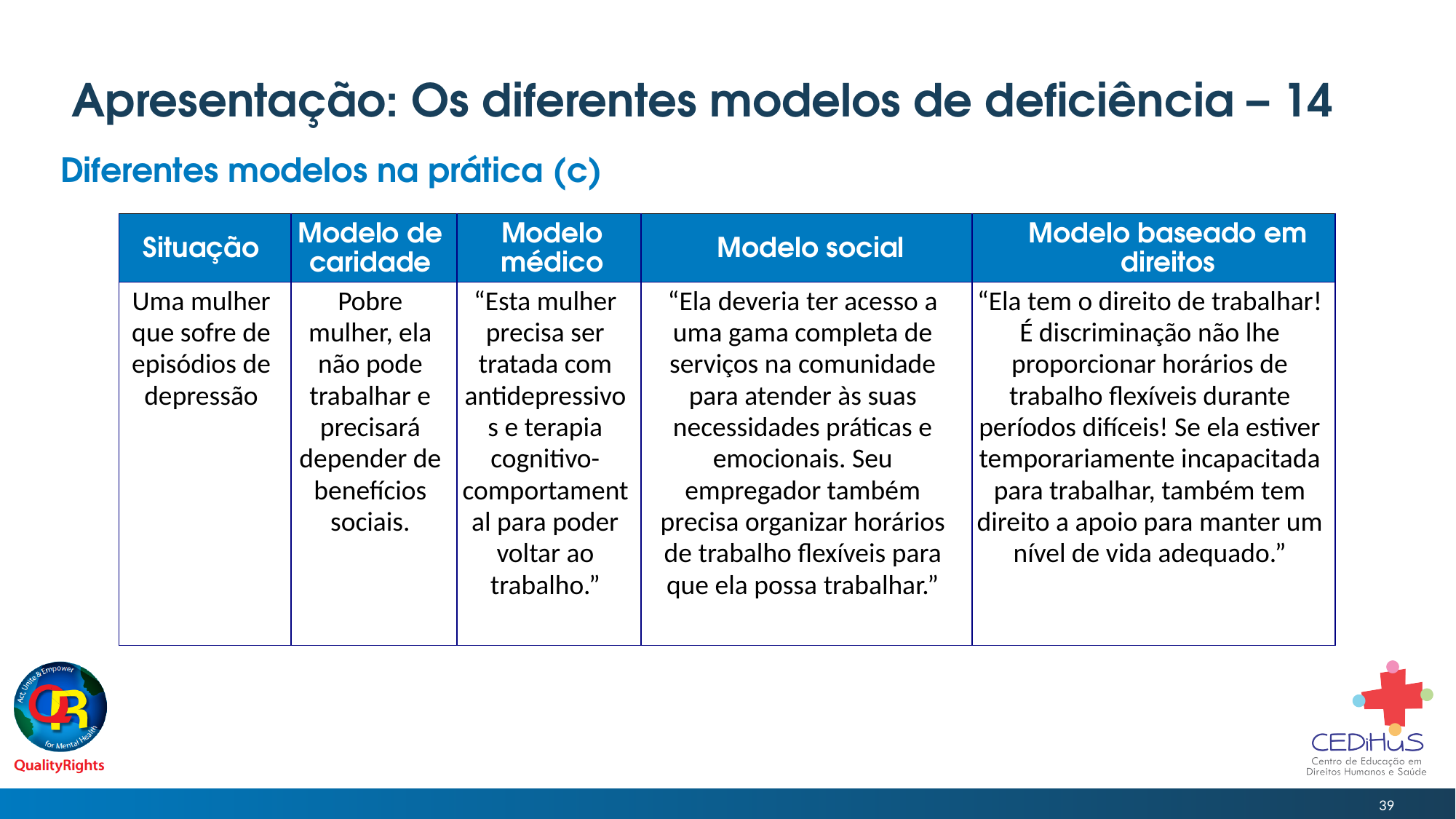

# Apresentação: Os diferentes modelos de deficiência – 14
Diferentes modelos na prática (c)
| Situação | Modelo de caridade | Modelo médico | Modelo social | Modelo baseado em direitos |
| --- | --- | --- | --- | --- |
| Uma mulher que sofre de episódios de depressão | Pobre mulher, ela não pode trabalhar e precisará depender de benefícios sociais. | “Esta mulher precisa ser tratada com antidepressivos e terapia cognitivo-comportamental para poder voltar ao trabalho.” | “Ela deveria ter acesso a uma gama completa de serviços na comunidade para atender às suas necessidades práticas e emocionais. Seu empregador também precisa organizar horários de trabalho flexíveis para que ela possa trabalhar.” | “Ela tem o direito de trabalhar! É discriminação não lhe proporcionar horários de trabalho flexíveis durante períodos difíceis! Se ela estiver temporariamente incapacitada para trabalhar, também tem direito a apoio para manter um nível de vida adequado.” |